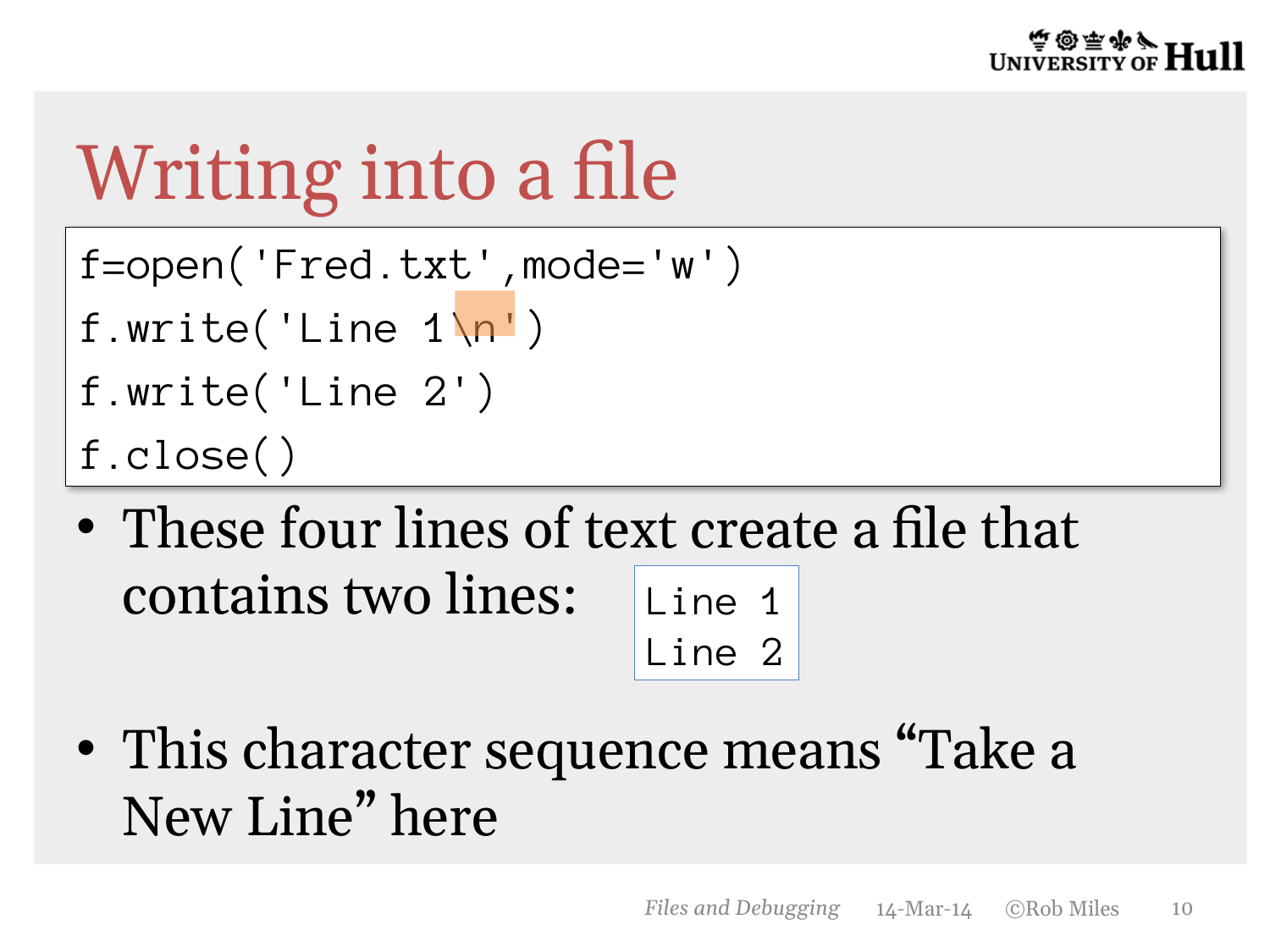

# Writing into a file
f=open('Fred.txt',mode='w')
f.write('Line 1\n')
f.write('Line 2')
f.close()

These four lines of text create a file that contains two lines:

This character sequence means “Take a New Line” here

Line 1
Line 2
Files and Debugging
14-Mar-14
10